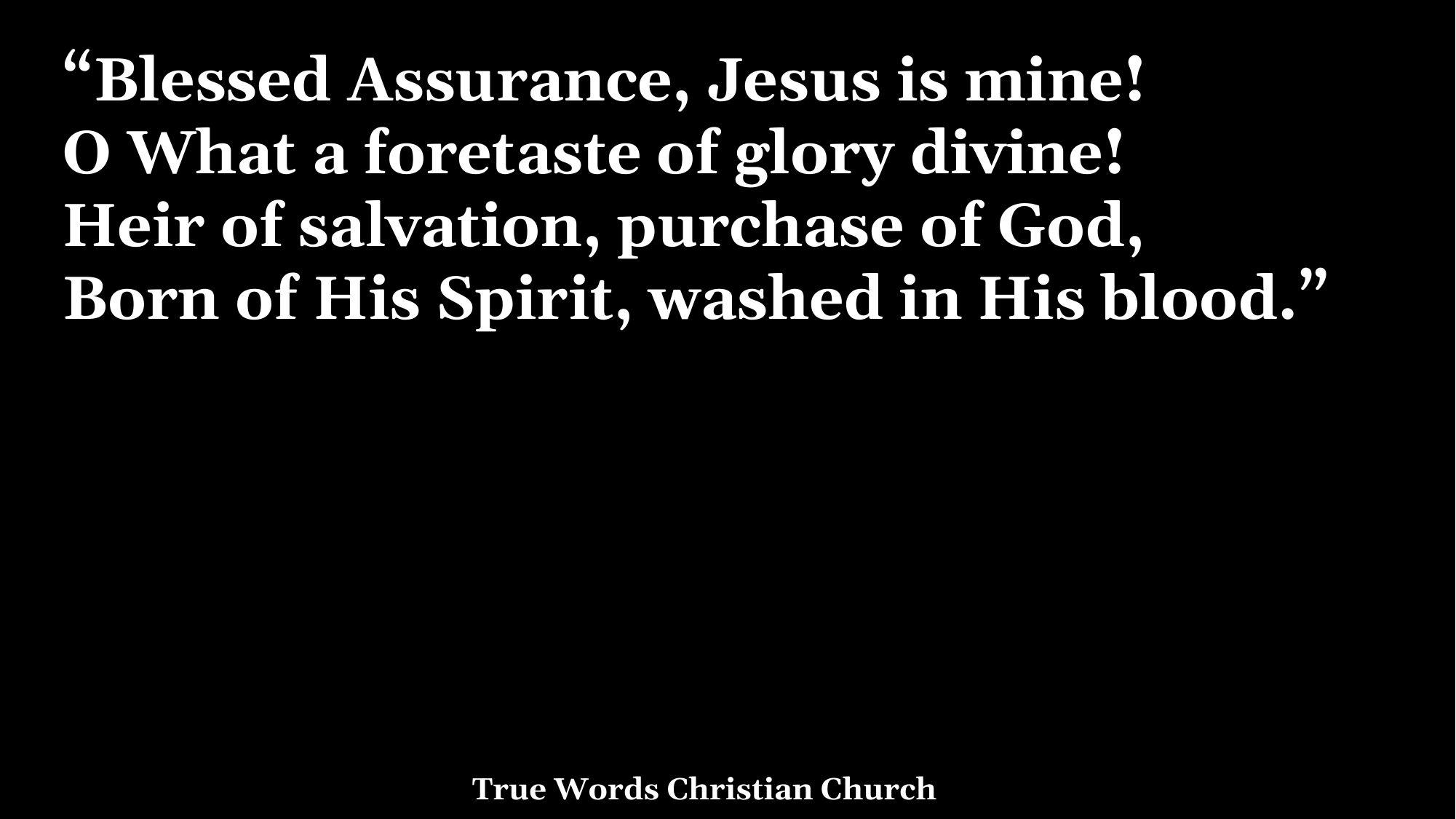

“Blessed Assurance, Jesus is mine!
O What a foretaste of glory divine!
Heir of salvation, purchase of God,
Born of His Spirit, washed in His blood.”
True Words Christian Church